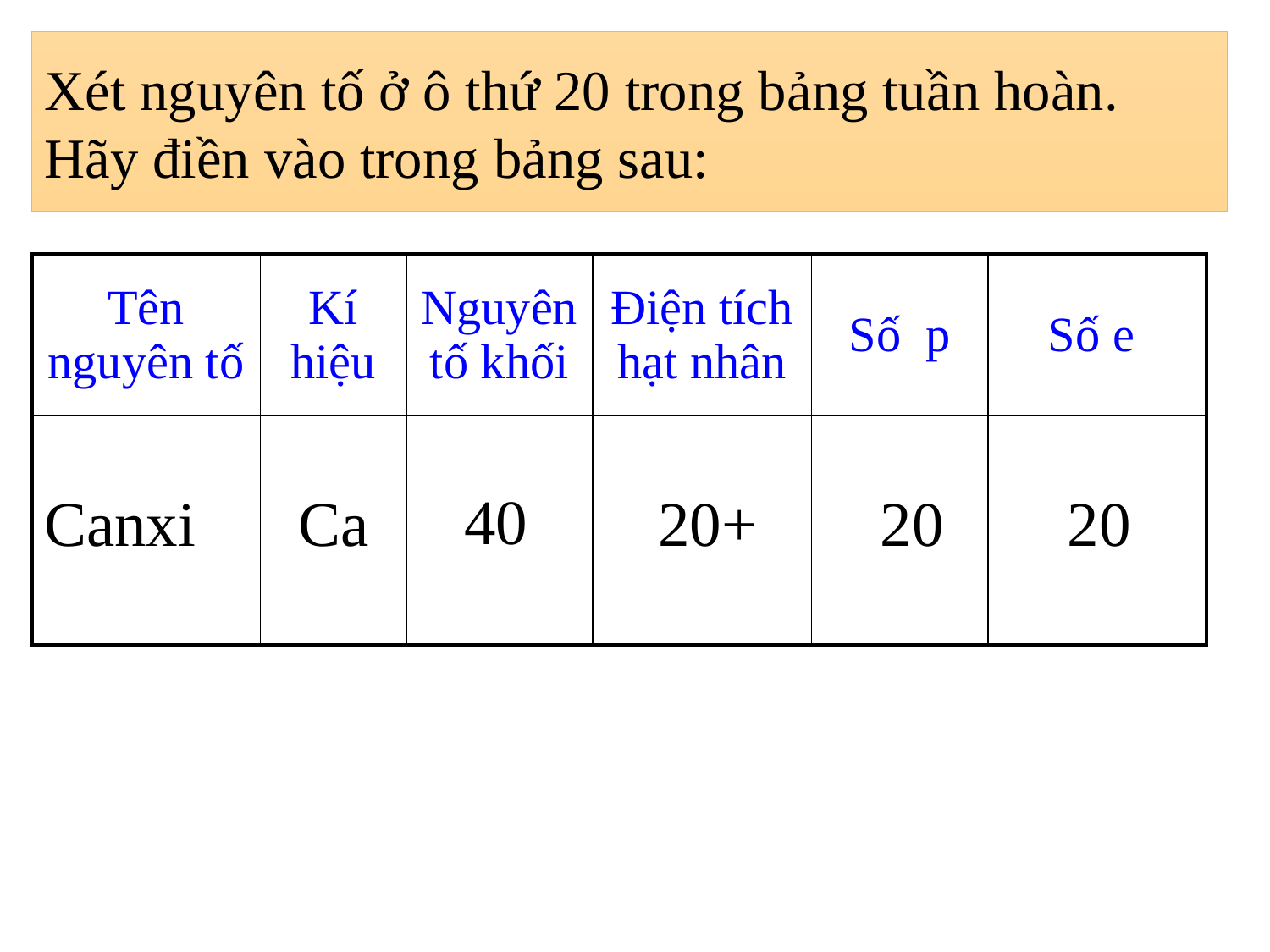

Xét nguyên tố ở ô thứ 20 trong bảng tuần hoàn. Hãy điền vào trong bảng sau:
| Tên nguyên tố | Kí hiệu | Nguyên tố khối | Điện tích hạt nhân | Số p | Số e |
| --- | --- | --- | --- | --- | --- |
|  |  |  |  |  |  |
40
Canxi
Ca
20+
20
20